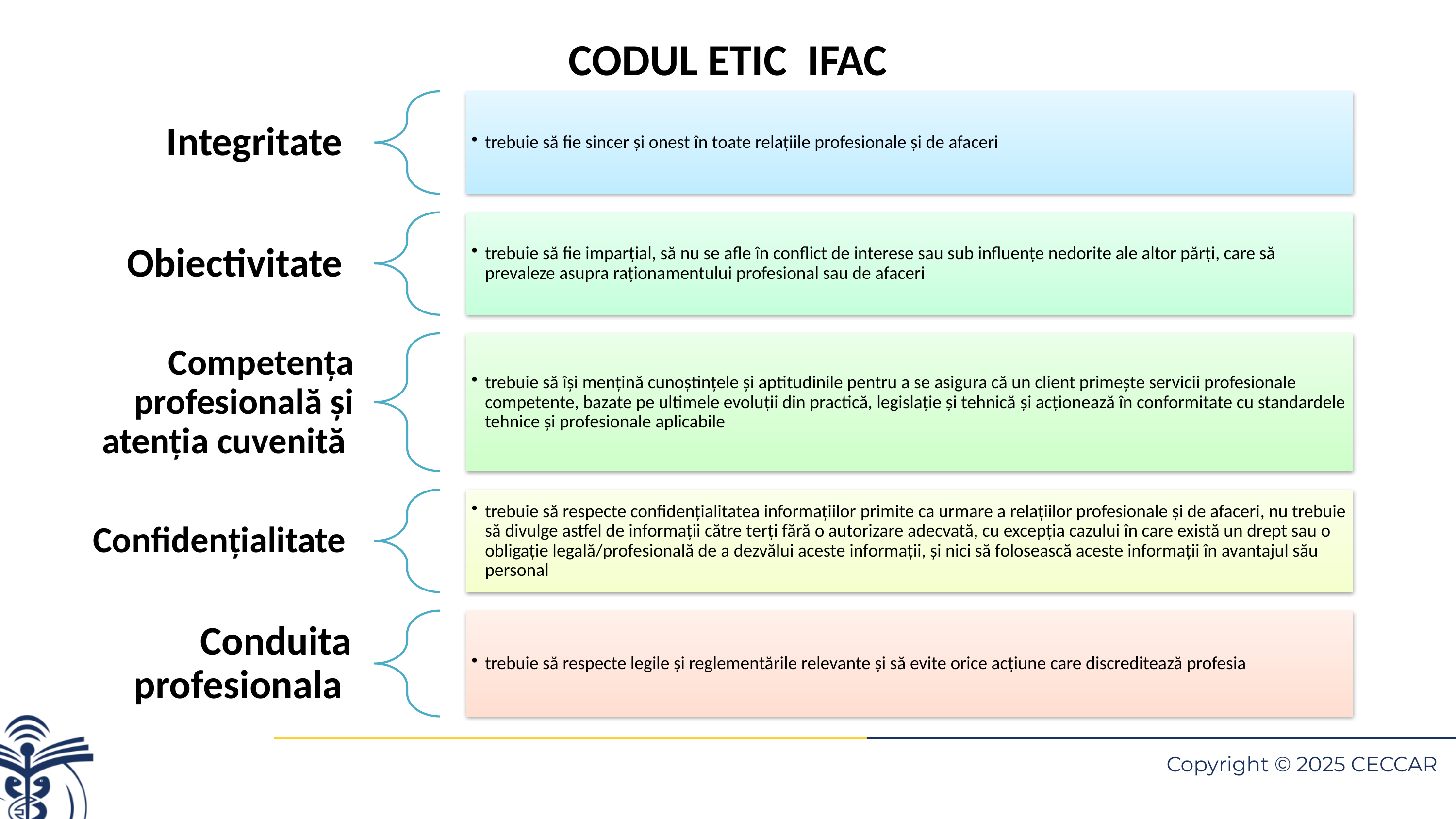

# Codul etic  IFAC
Integritate
trebuie să fie sincer şi onest în toate relaţiile profesionale şi de afaceri
Obiectivitate
trebuie să fie imparţial, să nu se afle în conflict de interese sau sub influenţe nedorite ale altor părţi, care să prevaleze asupra raţionamentului profesional sau de afaceri
Competenţa profesională şi atenţia cuvenită
trebuie să își menţină cunoştinţele şi aptitudinile pentru a se asigura că un client primeşte servicii profesionale competente, bazate pe ultimele evoluţii din practică, legislaţie şi tehnică și acţionează în conformitate cu standardele tehnice şi profesionale aplicabile
Confidenţialitate
trebuie să respecte confidenţialitatea informaţiilor primite ca urmare a relaţiilor profesionale şi de afaceri, nu trebuie să divulge astfel de informaţii către terți fără o autorizare adecvată, cu excepţia cazului în care există un drept sau o obligaţie legală/profesională de a dezvălui aceste informaţii, şi nici să folosească aceste informaţii în avantajul său personal
Conduita profesionala
trebuie să respecte legile şi reglementările relevante şi să evite orice acţiune care discreditează profesia